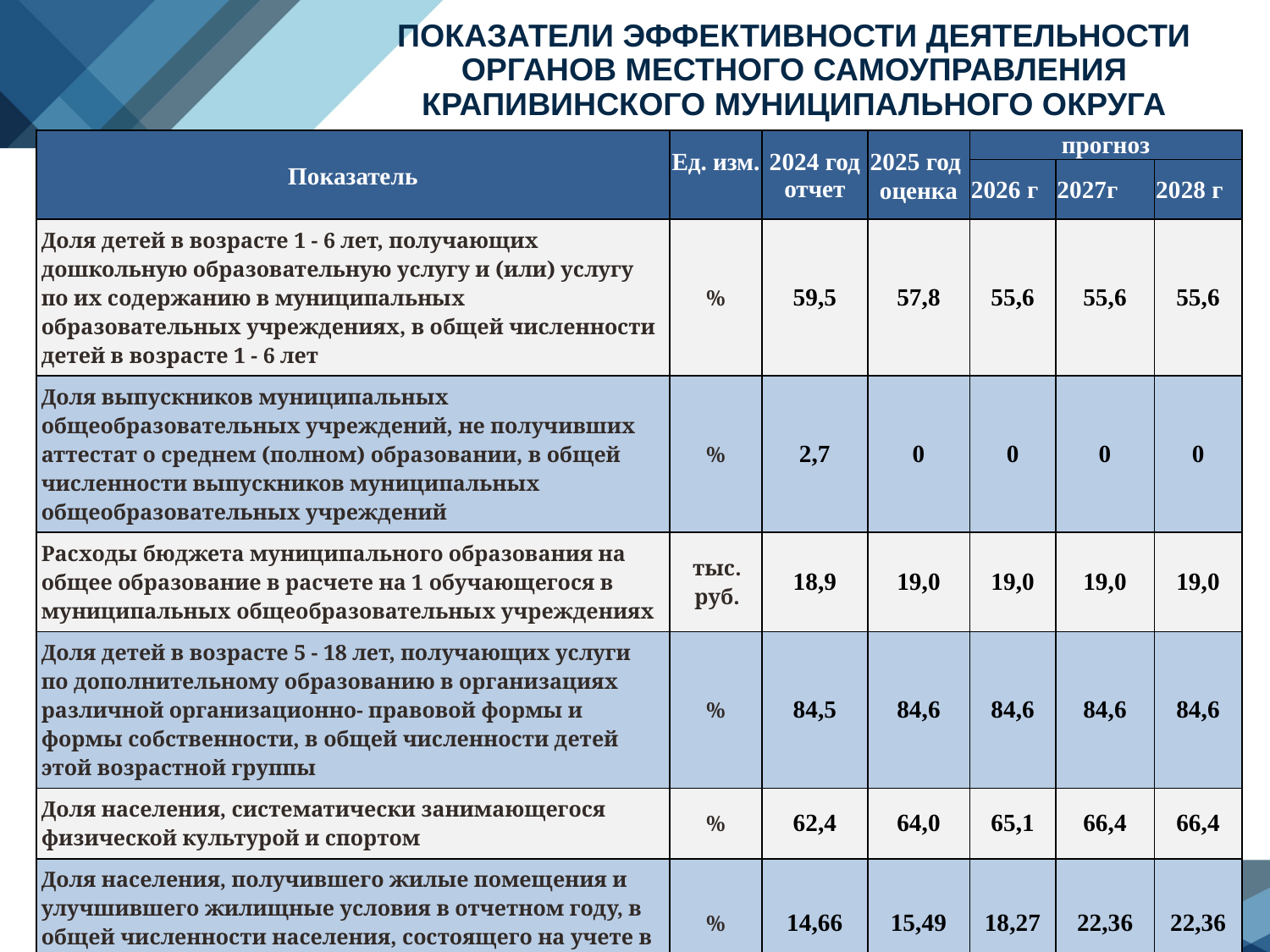

# ПОКАЗАТЕЛИ ЭФФЕКТИВНОСТИ ДЕЯТЕЛЬНОСТИ ОРГАНОВ МЕСТНОГО САМОУПРАВЛЕНИЯ КРАПИВИНСКОГО МУНИЦИПАЛЬНОГО ОКРУГА
| Показатель | Ед. изм. | 2024 год отчет | 2025 год оценка | прогноз |  |  |
| --- | --- | --- | --- | --- | --- | --- |
|  |  |  |  | 2026 г | 2027г | 2028 г |
| Доля детей в возрасте 1 - 6 лет, получающих дошкольную образовательную услугу и (или) услугу по их содержанию в муниципальных образовательных учреждениях, в общей численности детей в возрасте 1 - 6 лет | % | 59,5 | 57,8 | 55,6 | 55,6 | 55,6 |
| Доля выпускников муниципальных общеобразовательных учреждений, не получивших аттестат о среднем (полном) образовании, в общей численности выпускников муниципальных общеобразовательных учреждений | % | 2,7 | 0 | 0 | 0 | 0 |
| Расходы бюджета муниципального образования на общее образование в расчете на 1 обучающегося в муниципальных общеобразовательных учреждениях | тыс. руб. | 18,9 | 19,0 | 19,0 | 19,0 | 19,0 |
| Доля детей в возрасте 5 - 18 лет, получающих услуги по дополнительному образованию в организациях различной организационно- правовой формы и формы собственности, в общей численности детей этой возрастной группы | % | 84,5 | 84,6 | 84,6 | 84,6 | 84,6 |
| Доля населения, систематически занимающегося физической культурой и спортом | % | 62,4 | 64,0 | 65,1 | 66,4 | 66,4 |
| Доля населения, получившего жилые помещения и улучшившего жилищные условия в отчетном году, в общей численности населения, состоящего на учете в качестве нуждающегося в жилых помещениях | % | 14,66 | 15,49 | 18,27 | 22,36 | 22,36 |
| Расходы бюджета муниципального образования на содержание работников органов местного самоуправления в расчете на одного жителя муниципального образования | руб. | 7371,1 | 6015,2 | 5929,1 | 5982,4 | 5 982,4 |
www.PresentationPro.com